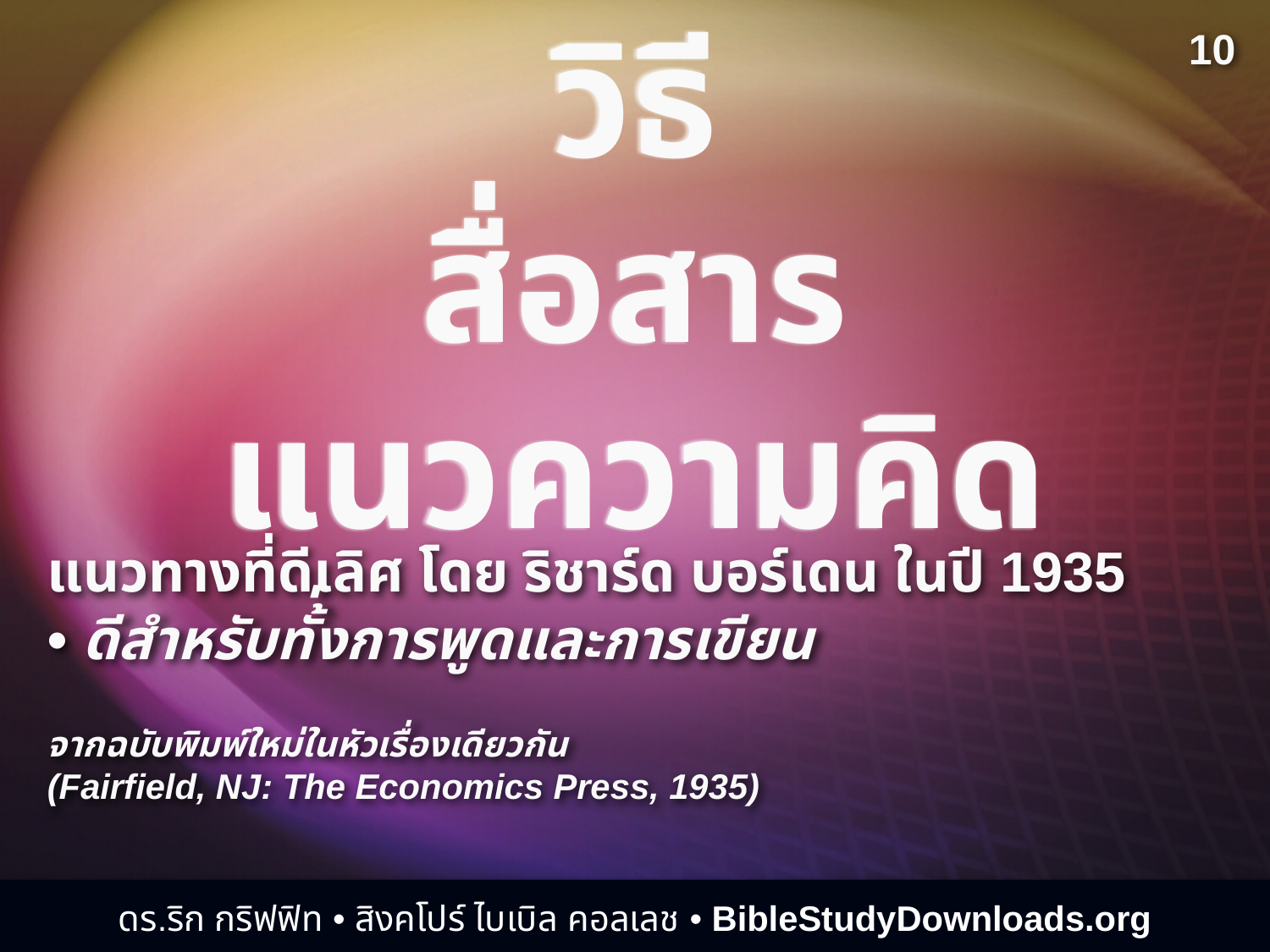

วิธี
สื่อสาร
แนวความคิด
10
แนวทางที่ดีเลิศ โดย ริชาร์ด บอร์เดน ในปี 1935
• ดีสำหรับทั้่งการพูดและการเขียน

จากฉบับพิมพ์ใหม่ในหัวเรื่องเดียวกัน
(Fairfield, NJ: The Economics Press, 1935)
ดร.ริก กริฟฟิท • สิงคโปร์ ไบเบิล คอลเลช • BibleStudyDownloads.org